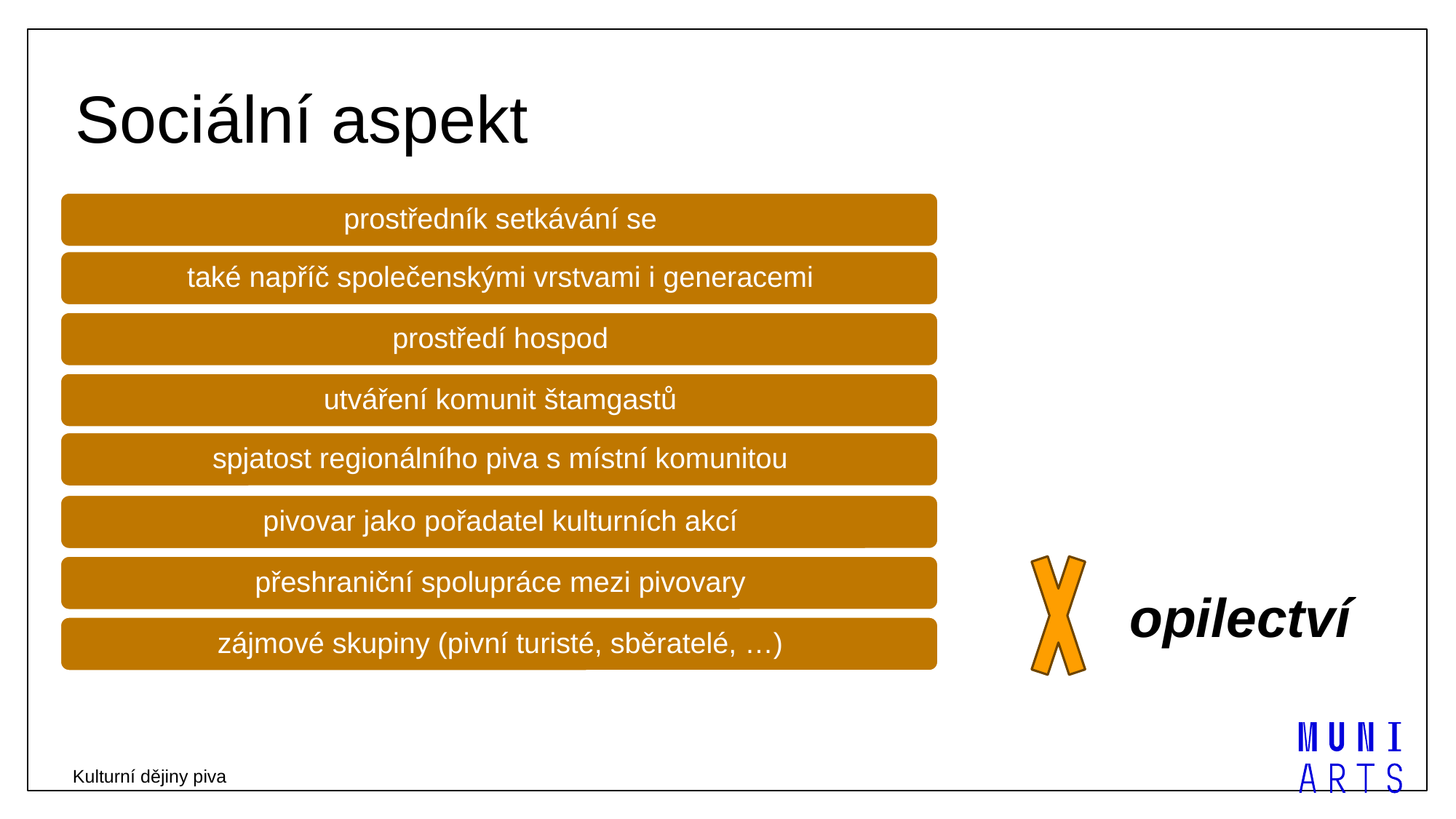

# Sociální aspekt
prostředník setkávání se
také napříč společenskými vrstvami i generacemi
prostředí hospod
utváření komunit štamgastů
spjatost regionálního piva s místní komunitou
pivovar jako pořadatel kulturních akcí
přeshraniční spolupráce mezi pivovary
zájmové skupiny (pivní turisté, sběratelé, …)

opilectví
Kulturní dějiny piva